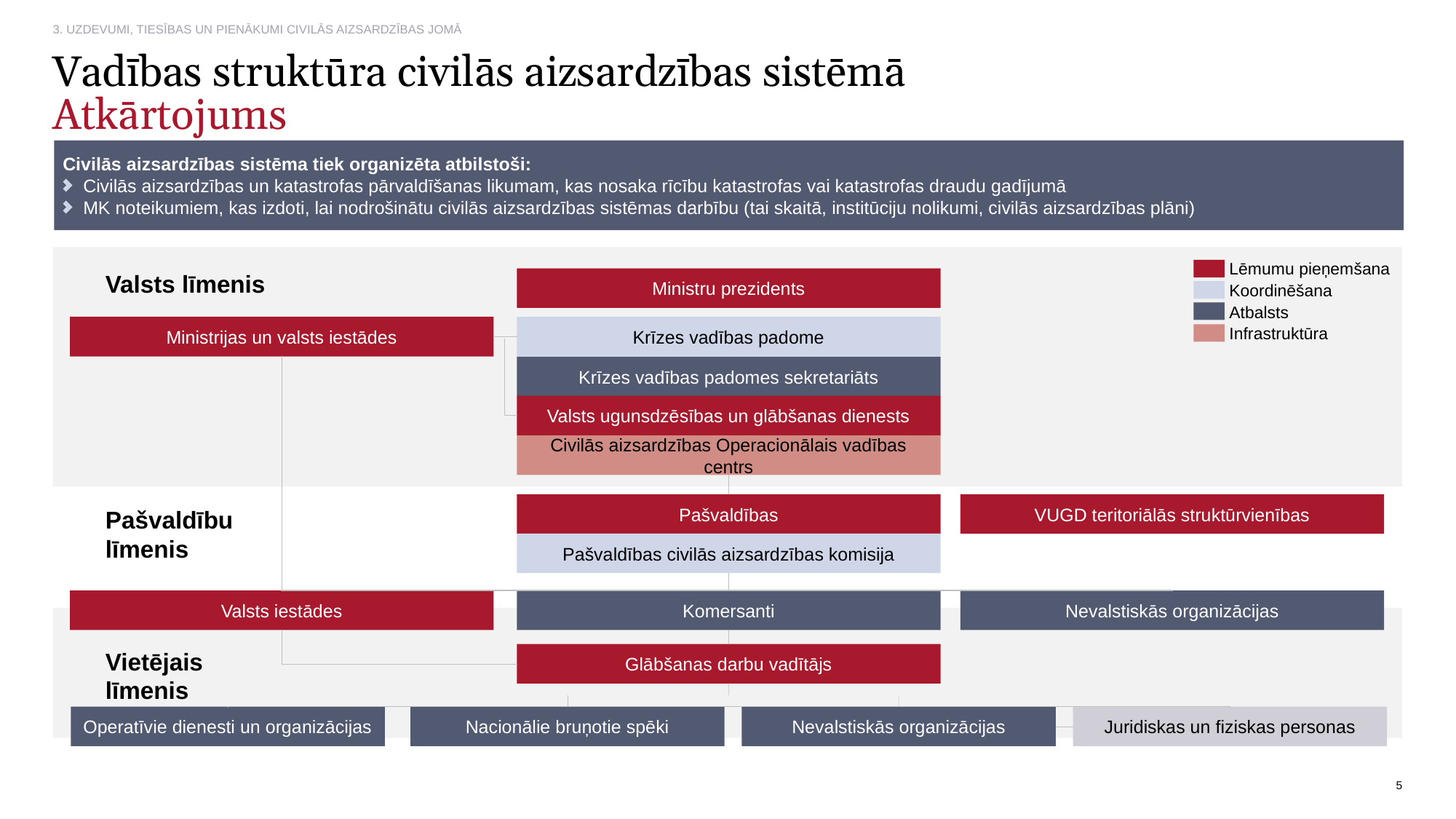

3. UZDEVUMI, TIESĪBAS UN PIENĀKUMI CIVILĀS AIZSARDZĪBAS JOMĀ
# Vadības struktūra civilās aizsardzības sistēmā Atkārtojums
Civilās aizsardzības sistēma tiek organizēta atbilstoši:
Civilās aizsardzības un katastrofas pārvaldīšanas likumam, kas nosaka rīcību katastrofas vai katastrofas draudu gadījumā
MK noteikumiem, kas izdoti, lai nodrošinātu civilās aizsardzības sistēmas darbību (tai skaitā, institūciju nolikumi, civilās aizsardzības plāni)

Lēmumu pieņemšana

Koordinēšana

Atbalsts

Infrastruktūra

Valsts līmenis
Ministru prezidents
Krīzes vadības padome
Ministrijas un valsts iestādes
Krīzes vadības padomes sekretariāts
Valsts ugunsdzēsības un glābšanas dienests
Civilās aizsardzības Operacionālais vadības centrs
Pašvaldības
VUGD teritoriālās struktūrvienības
Pašvaldību
līmenis
Pašvaldības civilās aizsardzības komisija
Valsts iestādes
Komersanti
Nevalstiskās organizācijas

Glābšanas darbu vadītājs
Vietējais līmenis
Operatīvie dienesti un organizācijas
Nacionālie bruņotie spēki
Nevalstiskās organizācijas
Juridiskas un fiziskas personas
5